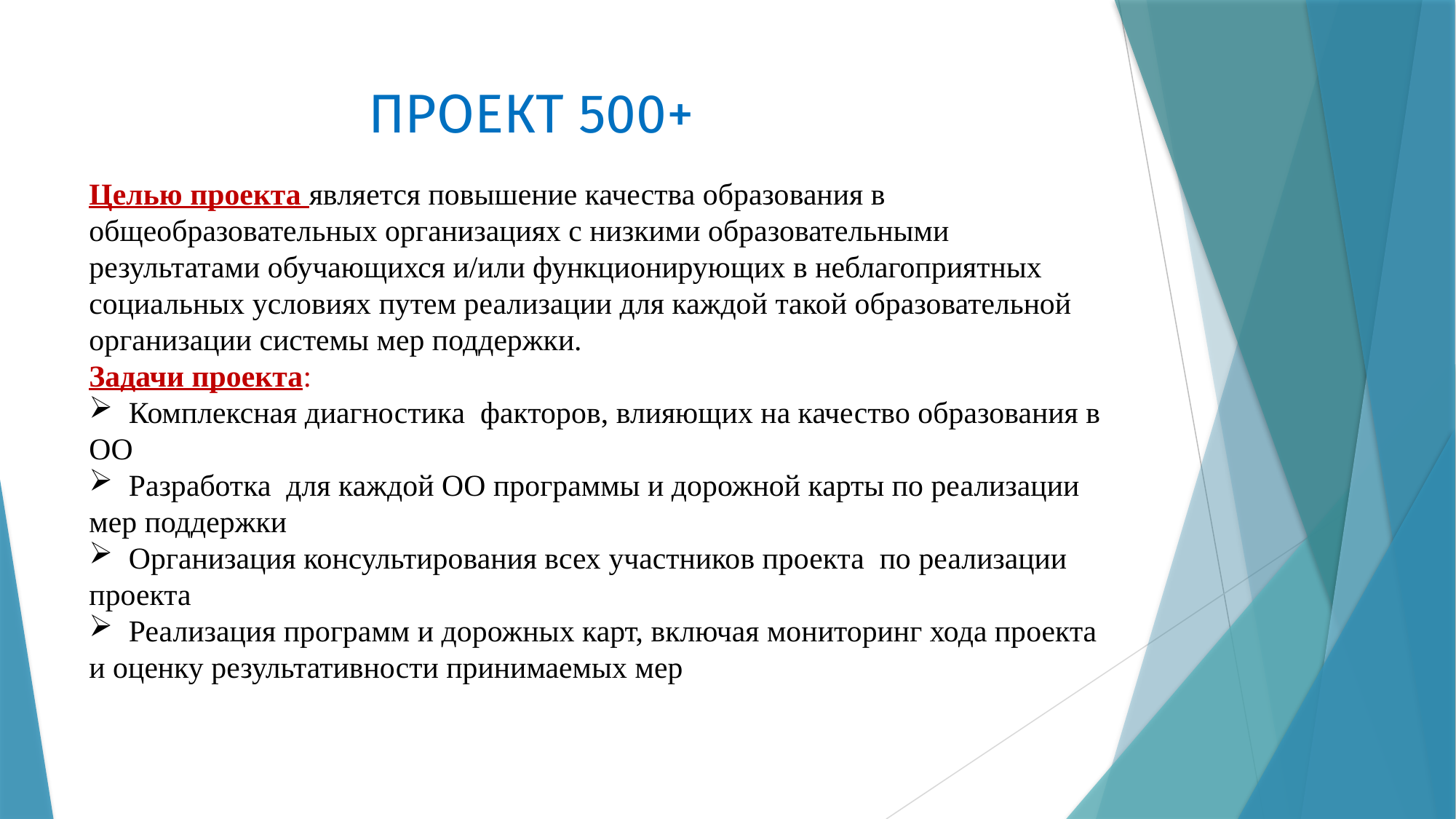

# ПРОЕКТ 500+
Целью проекта является повышение качества образования в общеобразовательных организациях с низкими образовательными результатами обучающихся и/или функционирующих в неблагоприятных социальных условиях путем реализации для каждой такой образовательной организации системы мер поддержки.
Задачи проекта:
  Комплексная диагностика  факторов, влияющих на качество образования в ОО
  Разработка  для каждой ОО программы и дорожной карты по реализации мер поддержки
  Организация консультирования всех участников проекта  по реализации проекта
  Реализация программ и дорожных карт, включая мониторинг хода проекта и оценку результативности принимаемых мер